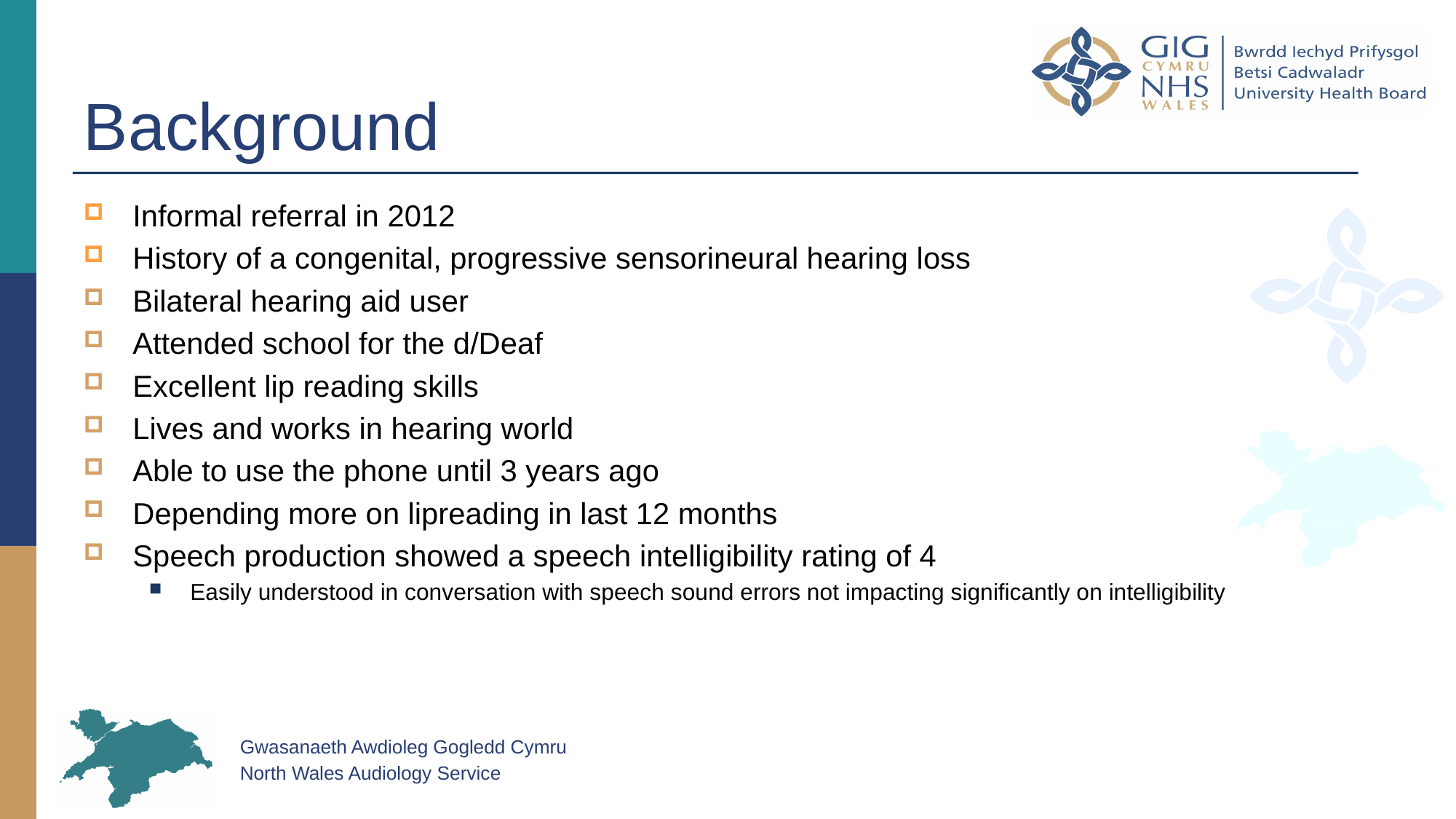

# Background
Informal referral in 2012
History of a congenital, progressive sensorineural hearing loss
Bilateral hearing aid user
Attended school for the d/Deaf
Excellent lip reading skills
Lives and works in hearing world
Able to use the phone until 3 years ago
Depending more on lipreading in last 12 months
Speech production showed a speech intelligibility rating of 4
Easily understood in conversation with speech sound errors not impacting significantly on intelligibility